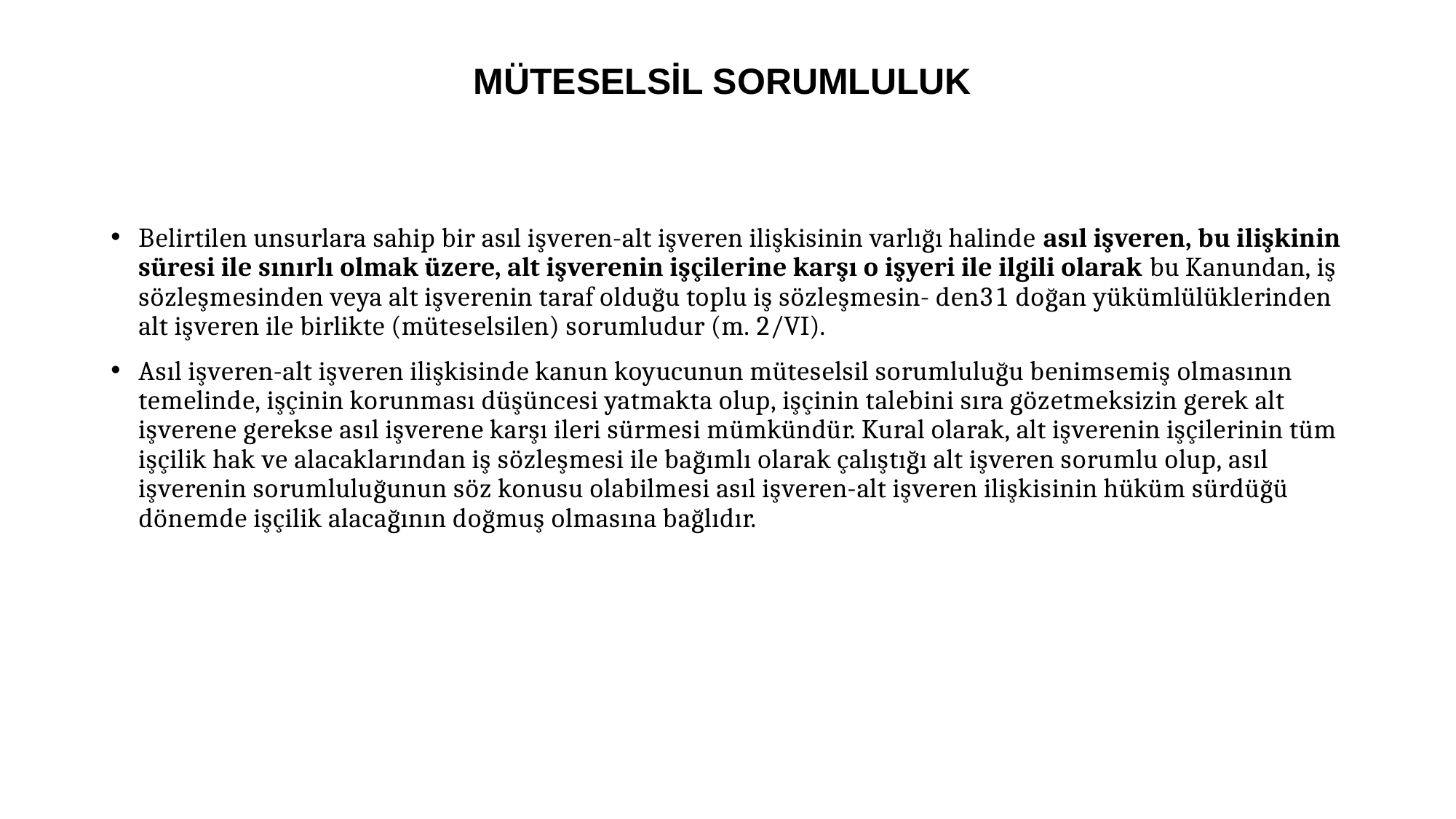

# MÜTESELSİL SORUMLULUK
Belirtilen unsurlara sahip bir asıl işveren-alt işveren ilişkisinin varlığı halinde asıl işveren, bu ilişkinin süresi ile sınırlı olmak üzere, alt işverenin işçilerine karşı o işyeri ile ilgili olarak bu Kanundan, iş sözleşmesinden veya alt işverenin taraf olduğu toplu iş sözleşmesin- den31 doğan yükümlülüklerinden alt işveren ile birlikte (müteselsilen) sorumludur (m. 2/VI).
Asıl işveren-alt işveren ilişkisinde kanun koyucunun müteselsil sorumluluğu benimsemiş olmasının temelinde, işçinin korunması düşüncesi yatmakta olup, işçinin talebini sıra gözetmeksizin gerek alt işverene gerekse asıl işverene karşı ileri sürmesi mümkündür. Kural olarak, alt işverenin işçilerinin tüm işçilik hak ve alacaklarından iş sözleşmesi ile bağımlı olarak çalıştığı alt işveren sorumlu olup, asıl işverenin sorumluluğunun söz konusu olabilmesi asıl işveren-alt işveren ilişkisinin hüküm sürdüğü dönemde işçilik alacağının doğmuş olmasına bağlıdır.